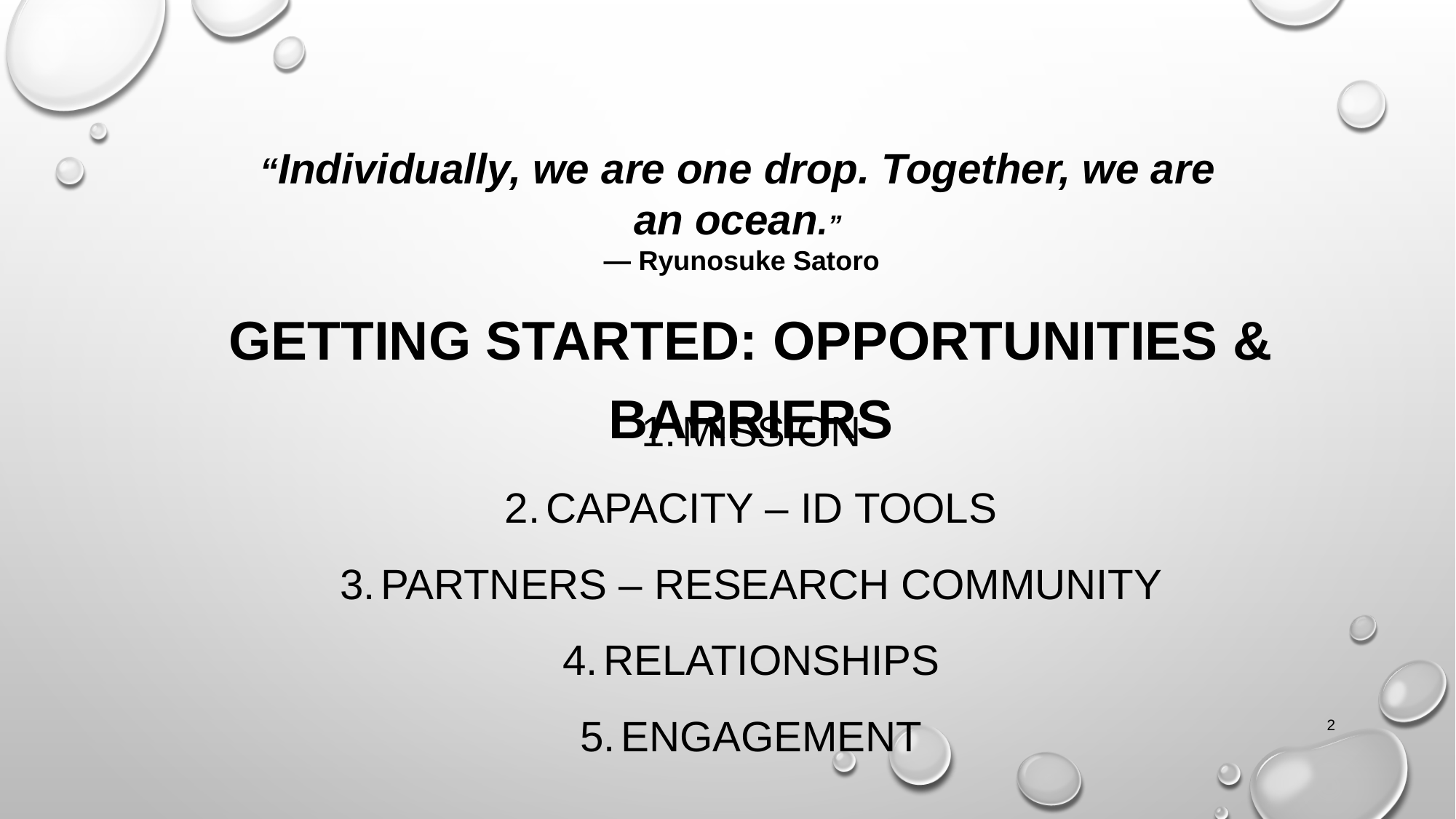

“Individually, we are one drop. Together, we are an ocean.”
 — Ryunosuke Satoro
GETTING STARTED: Opportunities & Barriers
Mission
Capacity – ID Tools
Partners – Research Community
Relationships
Engagement

2